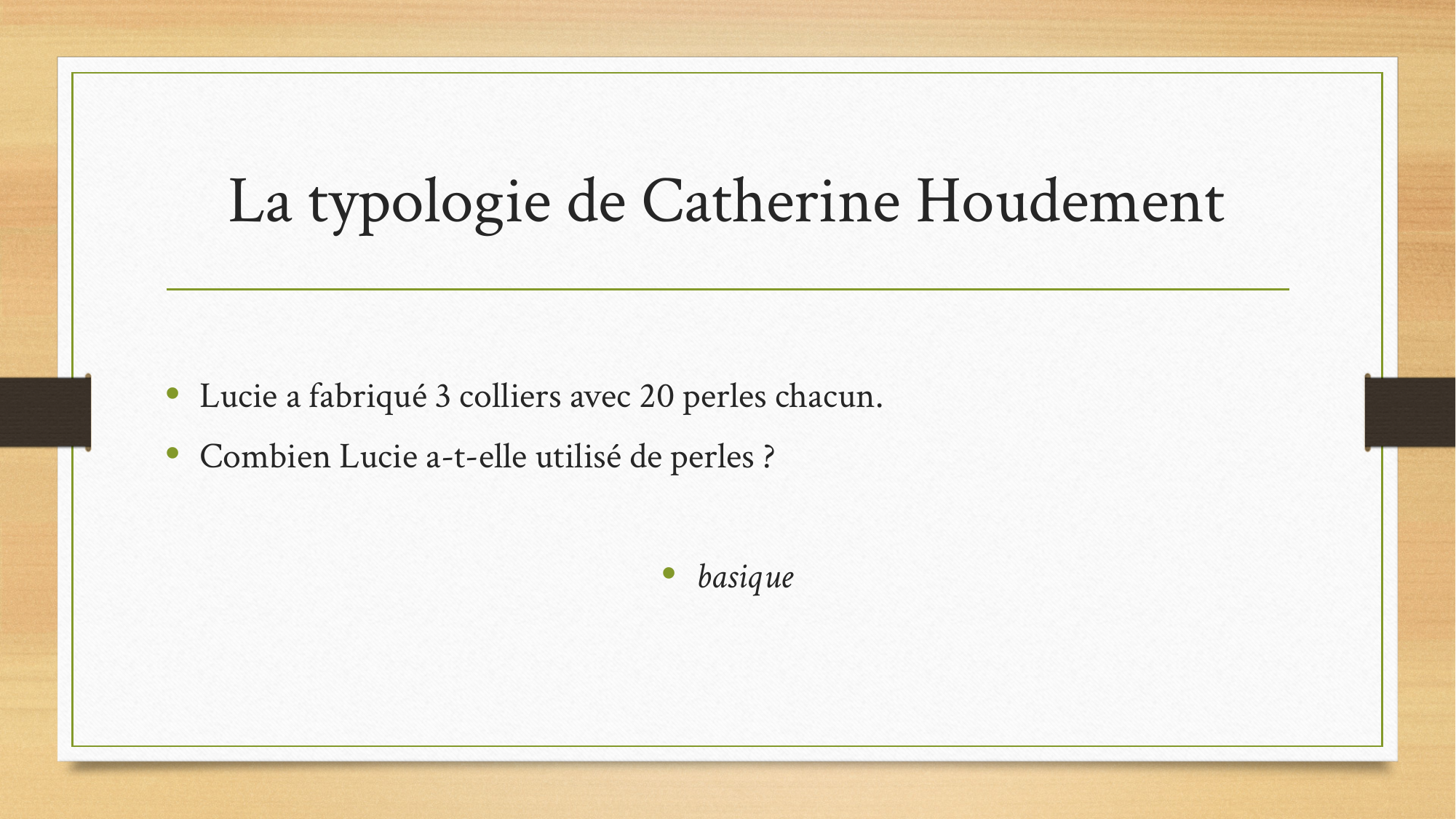

# La typologie de Catherine Houdement

Lucie a fabriqué 3 colliers avec 20 perles chacun.
Combien Lucie a-t-elle utilisé de perles ?

basique